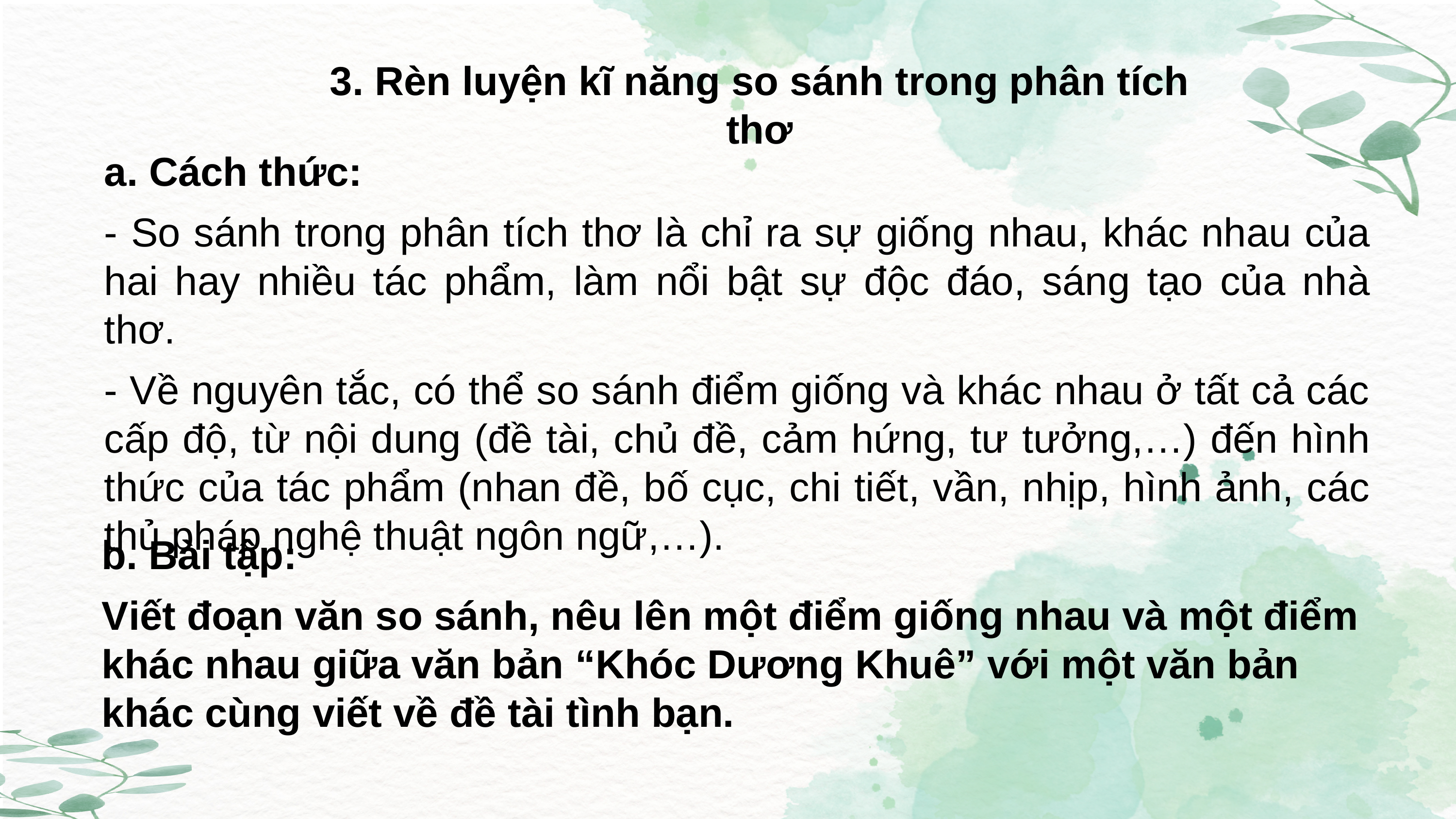

3. Rèn luyện kĩ năng so sánh trong phân tích thơ
a. Cách thức:
- So sánh trong phân tích thơ là chỉ ra sự giống nhau, khác nhau của hai hay nhiều tác phẩm, làm nổi bật sự độc đáo, sáng tạo của nhà thơ.
- Về nguyên tắc, có thể so sánh điểm giống và khác nhau ở tất cả các cấp độ, từ nội dung (đề tài, chủ đề, cảm hứng, tư tưởng,…) đến hình thức của tác phẩm (nhan đề, bố cục, chi tiết, vần, nhịp, hình ảnh, các thủ pháp nghệ thuật ngôn ngữ,…).

b. Bài tập:
Viết đoạn văn so sánh, nêu lên một điểm giống nhau và một điểm khác nhau giữa văn bản “Khóc Dương Khuê” với một văn bản khác cùng viết về đề tài tình bạn.